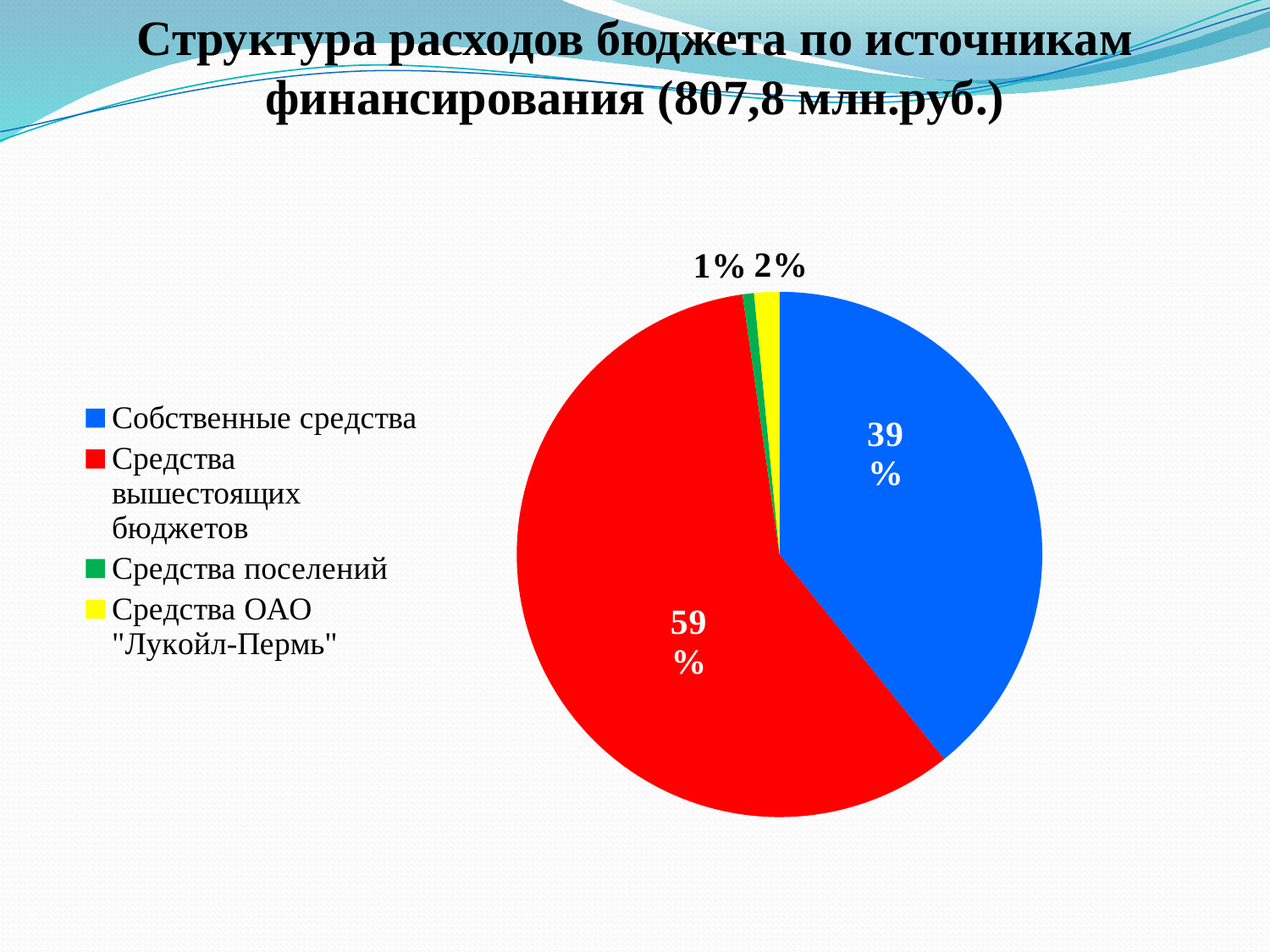

# Структура расходов бюджета по источникам финансирования (807,8 млн.руб.)

### Chart

| Category | 2018 год |
|---|---|
| Собственные средства | 316878.8 |
| Средства вышестоящих бюджетов | 472783.3 |
| Средства поселений | 5661.5 |
| Средства ОАО "Лукойл-Пермь" | 12478.0 |